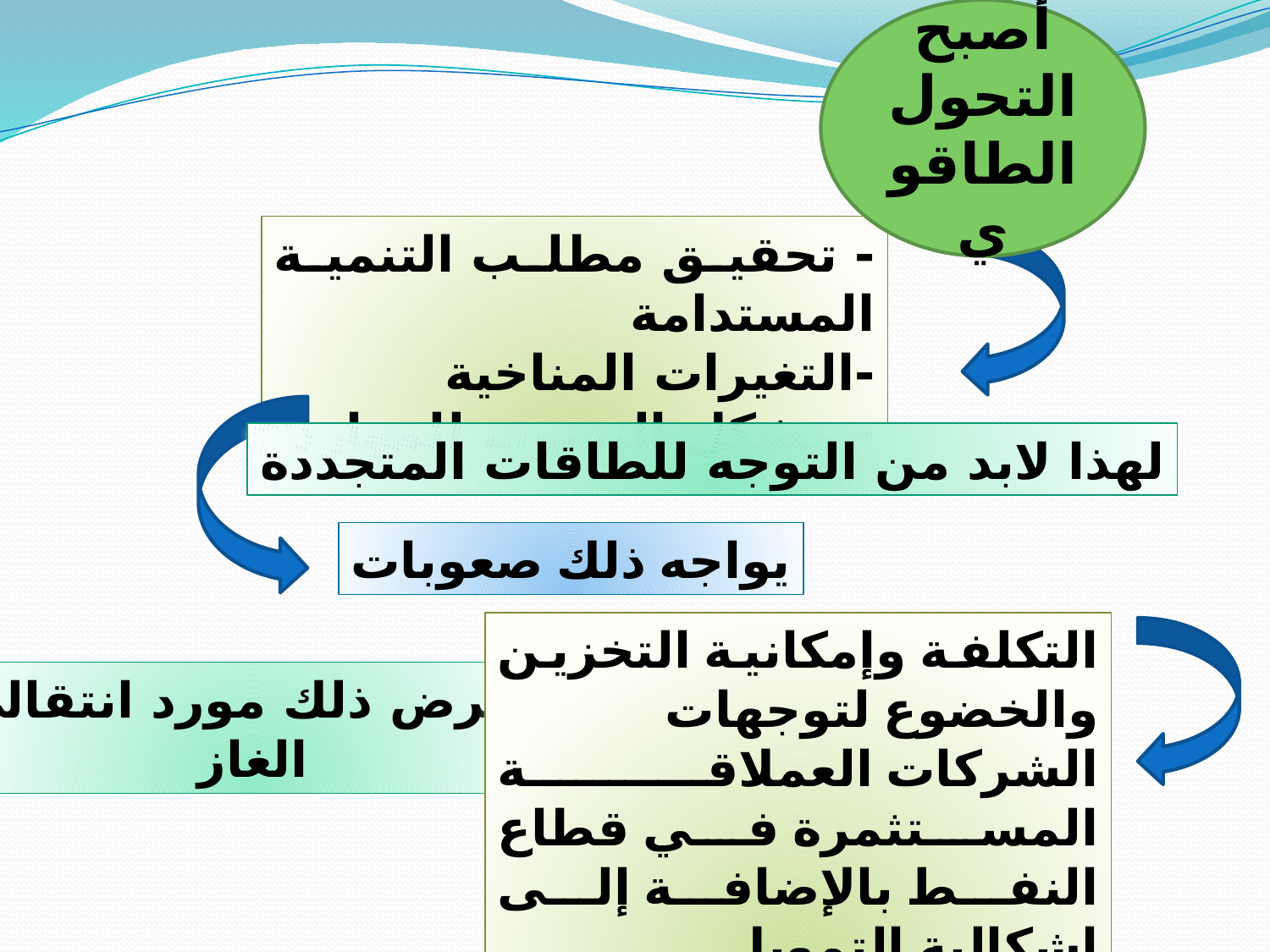

أصبح التحول الطاقوي
- تحقيق مطلب التنمية المستدامة
-التغيرات المناخية
- مشكل النضوب للموارد

لهذا لابد من التوجه للطاقات المتجددة
يواجه ذلك صعوبات
التكلفة وإمكانية التخزين والخضوع لتوجهات الشركات العملاقة المستثمرة في قطاع النفط بالإضافة إلى إشكالية التمويل

فرض ذلك مورد انتقالي:
الغاز